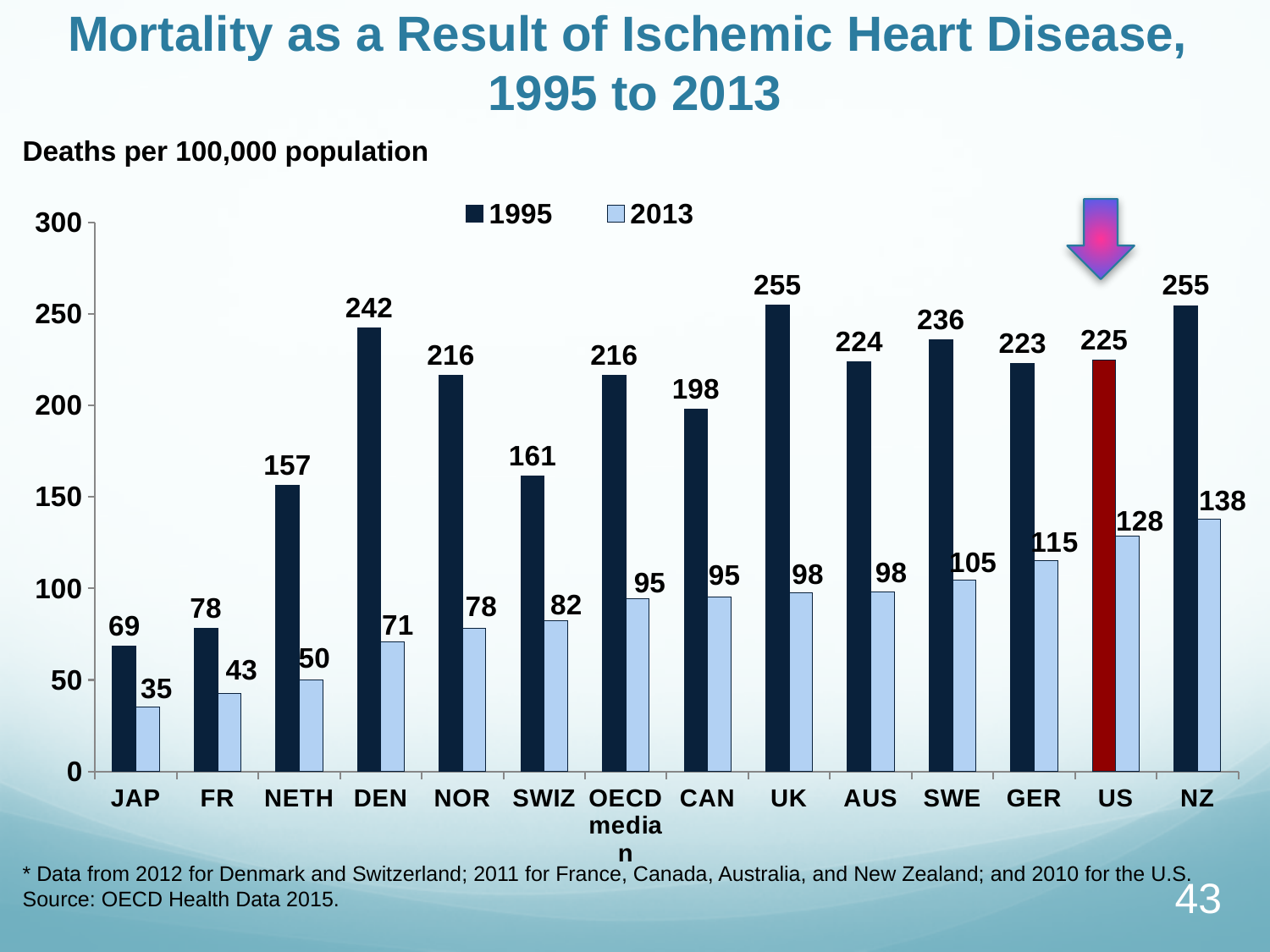

# Mortality as a Result of Ischemic Heart Disease, 1995 to 2013
Deaths per 100,000 population

### Chart

| Category | 1995 | 2013 |
|---|---|---|
| JAP | 68.7 | 35.4 |
| FR | 78.0 | 42.5 |
| NETH | 156.5 | 49.8 |
| DEN | 242.3 | 70.6 |
| NOR | 216.3 | 78.4 |
| SWIZ | 161.3 | 82.4 |
| OECD median | 216.3 | 94.55 |
| CAN | 197.7 | 95.2 |
| UK | 254.7 | 97.6 |
| AUS | 223.8 | 98.2 |
| SWE | 235.8 | 104.7 |
| GER | 223.0 | 115.2 |
| US | 224.5 | 128.4 |
| NZ | 254.5 | 137.9 |
* Data from 2012 for Denmark and Switzerland; 2011 for France, Canada, Australia, and New Zealand; and 2010 for the U.S.
Source: OECD Health Data 2015.
43